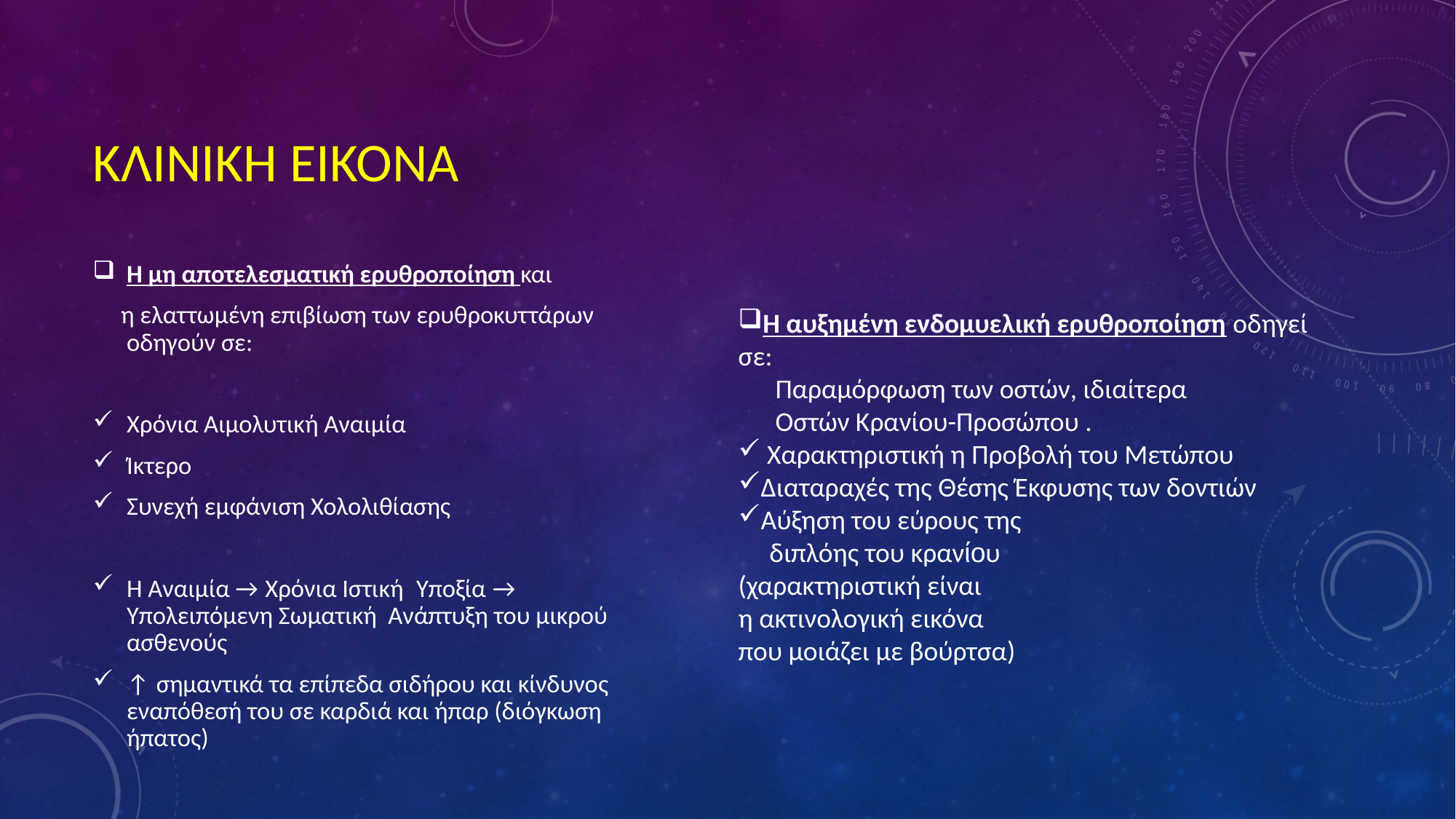

# Κλινικη εικονα
Η μη αποτελεσματική ερυθροποίηση και
     η ελαττωμένη επιβίωση των ερυθροκυττάρων οδηγούν σε:

Χρόνια Αιμολυτική Αναιμία
Ίκτερο
Συνεχή εμφάνιση Χολολιθίασης

Η Αναιμία → Χρόνια Ιστική  Υποξία → Υπολειπόμενη Σωματική  Ανάπτυξη του μικρού ασθενούς
↑ σημαντικά τα επίπεδα σιδήρου και κίνδυνος εναπόθεσή του σε καρδιά και ήπαρ (διόγκωση ήπατος)

Η αυξημένη ενδομυελική ερυθροποίηση οδηγεί  σε:
      Παραμόρφωση των οστών, ιδιαίτερα
      Οστών Κρανίου-Προσώπου .
 Χαρακτηριστική η Προβολή του Μετώπου
Διαταραχές της Θέσης Έκφυσης των δοντιών
Αύξηση του εύρους της
     διπλόης του κρανίου
(χαρακτηριστική είναι
η ακτινολογική εικόνα
που μοιάζει με βούρτσα)